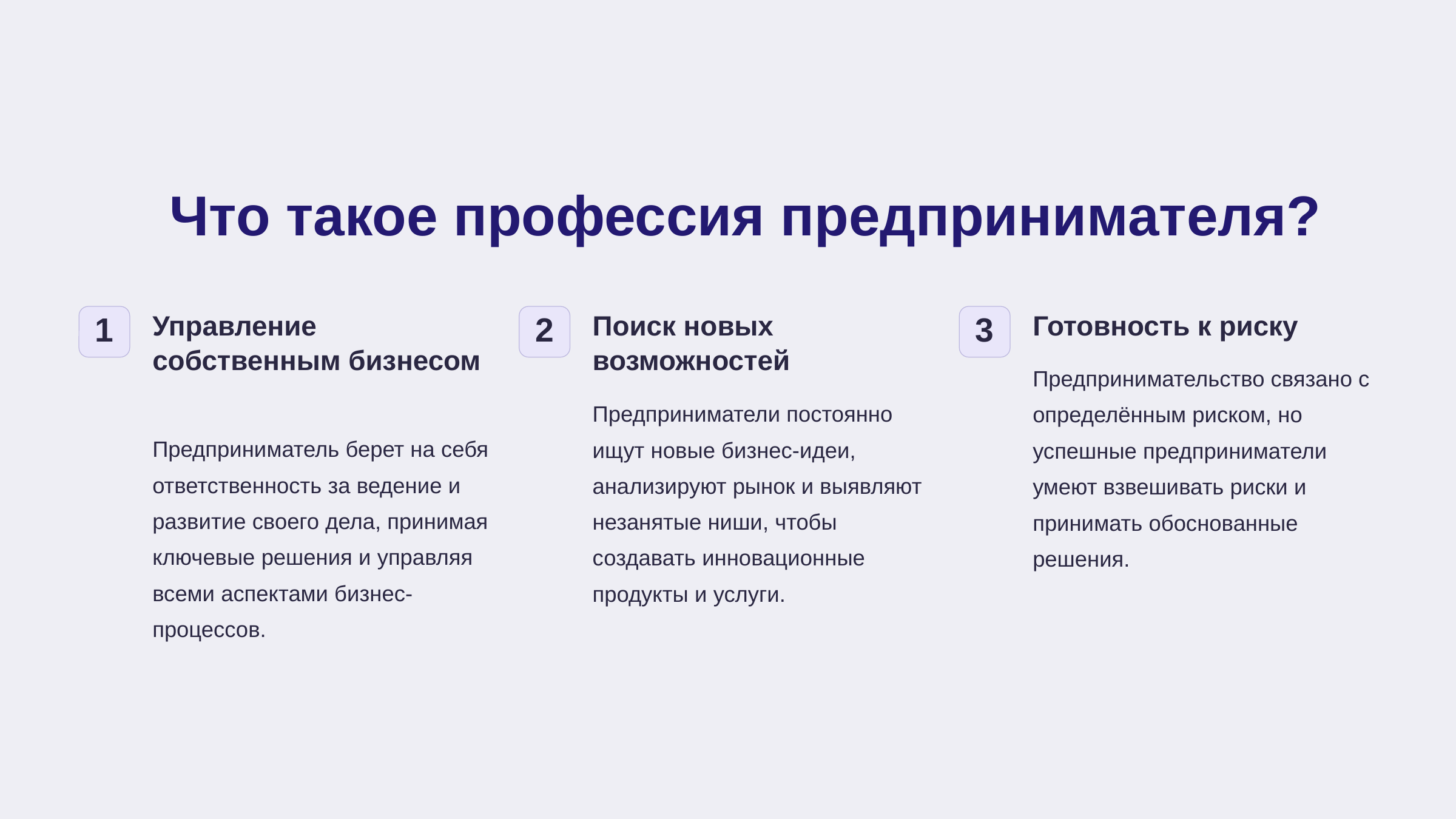

newUROKI.net
Что такое профессия предпринимателя?

Управление собственным бизнесом

Поиск новых возможностей

Готовность к риску
1
2
3
Предпринимательство связано с определённым риском, но успешные предприниматели умеют взвешивать риски и принимать обоснованные решения.
Предприниматели постоянно ищут новые бизнес-идеи, анализируют рынок и выявляют незанятые ниши, чтобы создавать инновационные продукты и услуги.
Предприниматель берет на себя ответственность за ведение и развитие своего дела, принимая ключевые решения и управляя всеми аспектами бизнес-процессов.